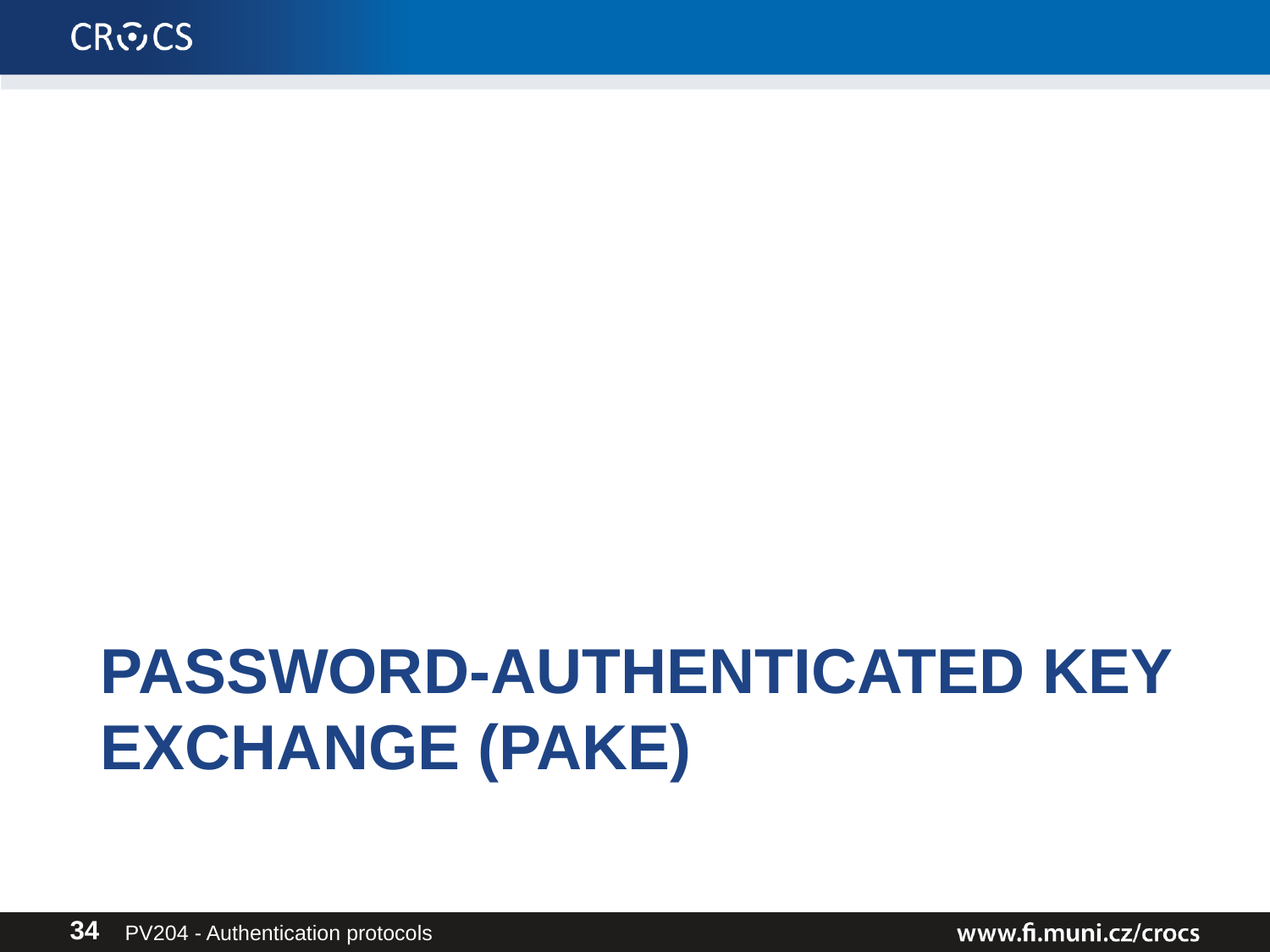

# Password-Authenticated Key Exchange (PAKE)
PV204 - Authentication protocols
34